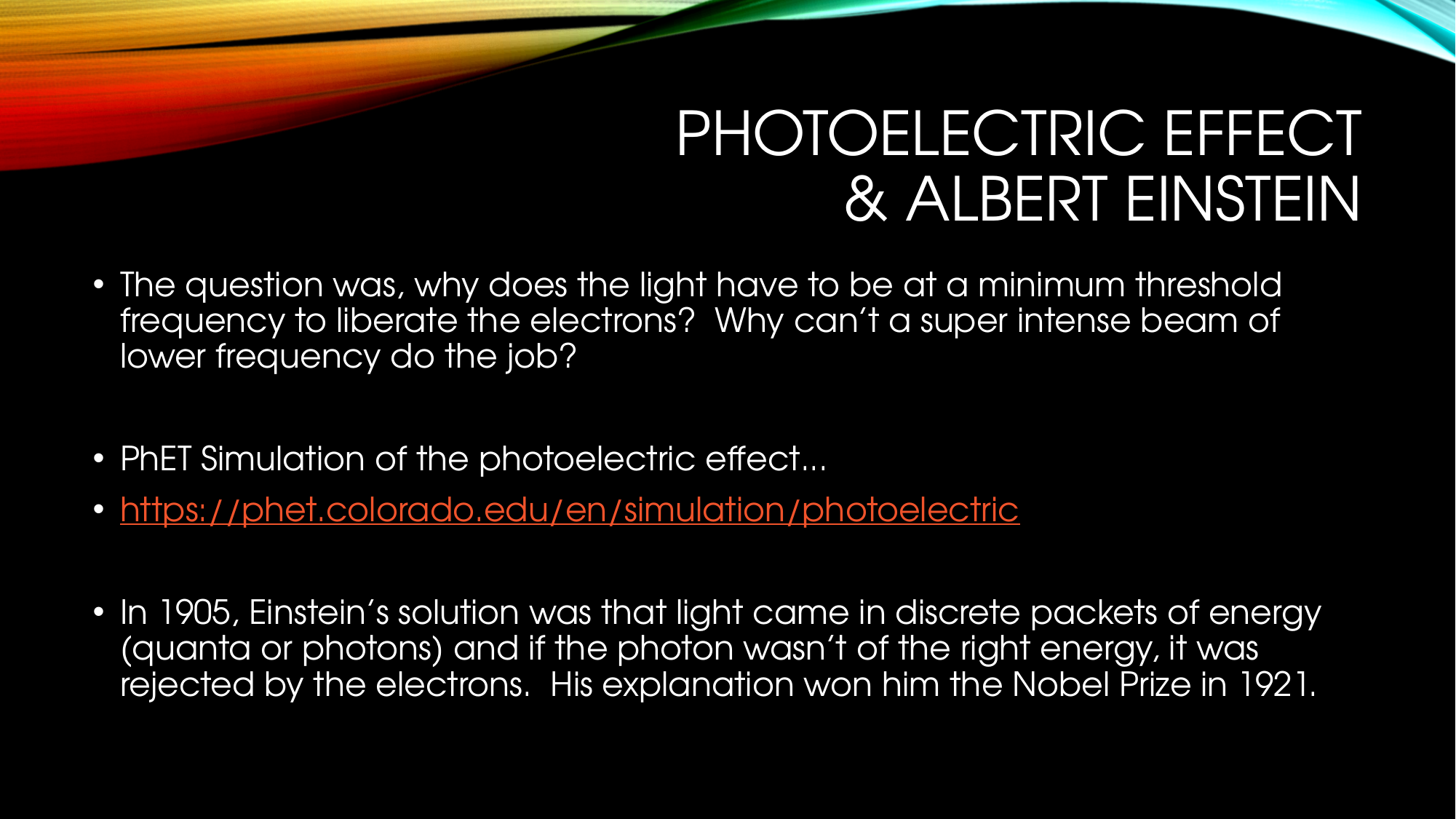

# Photoelectric Effect & Albert Einstein
The question was, why does the light have to be at a minimum threshold frequency to liberate the electrons?  Why can’t a super intense beam of lower frequency do the job?

PhET Simulation of the photoelectric effect...
https://phet.colorado.edu/en/simulation/photoelectric

In 1905, Einstein’s solution was that light came in discrete packets of energy (quanta or photons) and if the photon wasn’t of the right energy, it was rejected by the electrons.  His explanation won him the Nobel Prize in 1921.